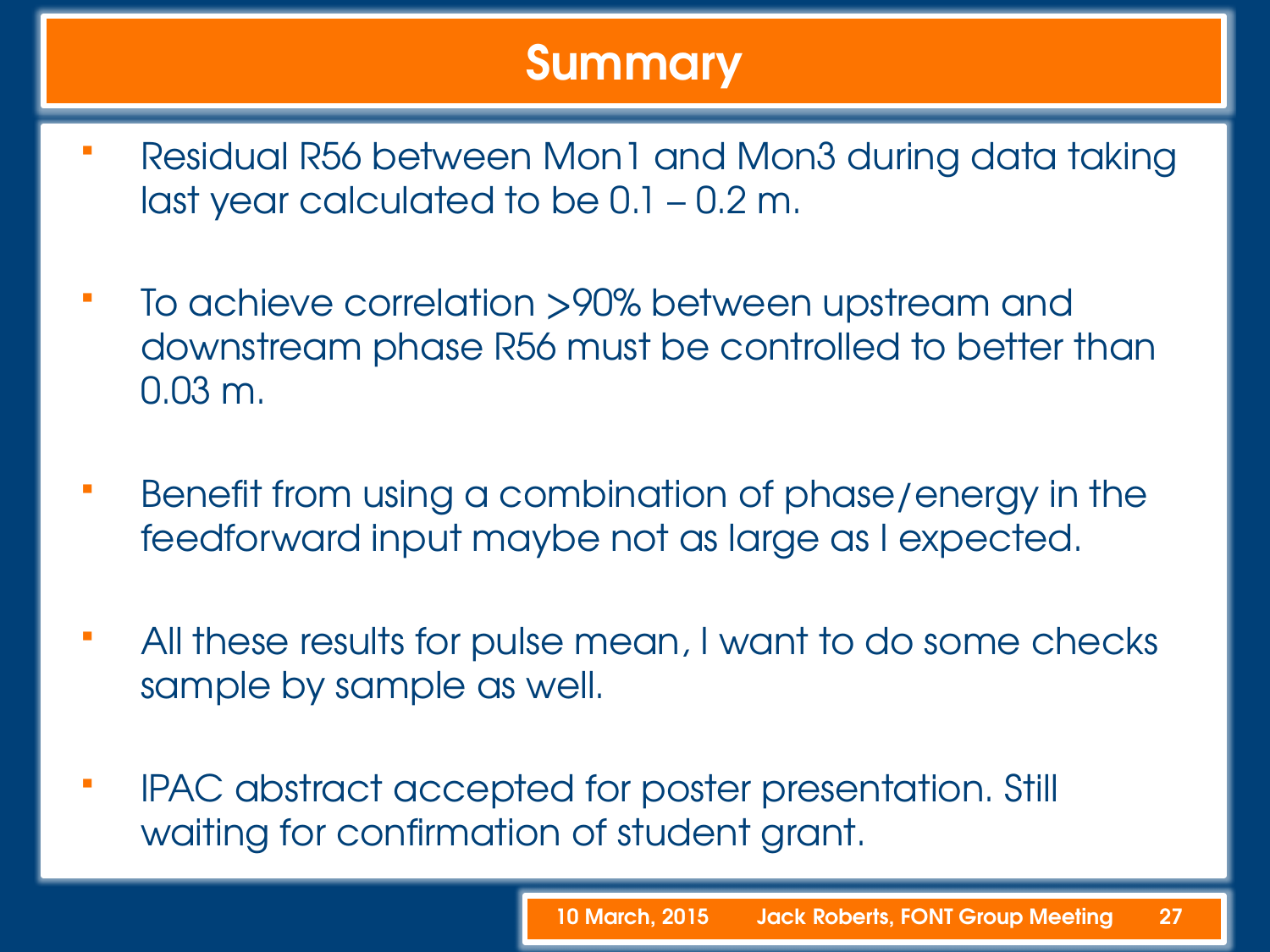

# Summary
Residual R56 between Mon1 and Mon3 during data taking last year calculated to be 0.1 – 0.2 m.

To achieve correlation >90% between upstream and downstream phase R56 must be controlled to better than 0.03 m.

Benefit from using a combination of phase/energy in the feedforward input maybe not as large as I expected.

All these results for pulse mean, I want to do some checks sample by sample as well.

IPAC abstract accepted for poster presentation. Still waiting for confirmation of student grant.
10 March, 2015
Jack Roberts, FONT Group Meeting
27